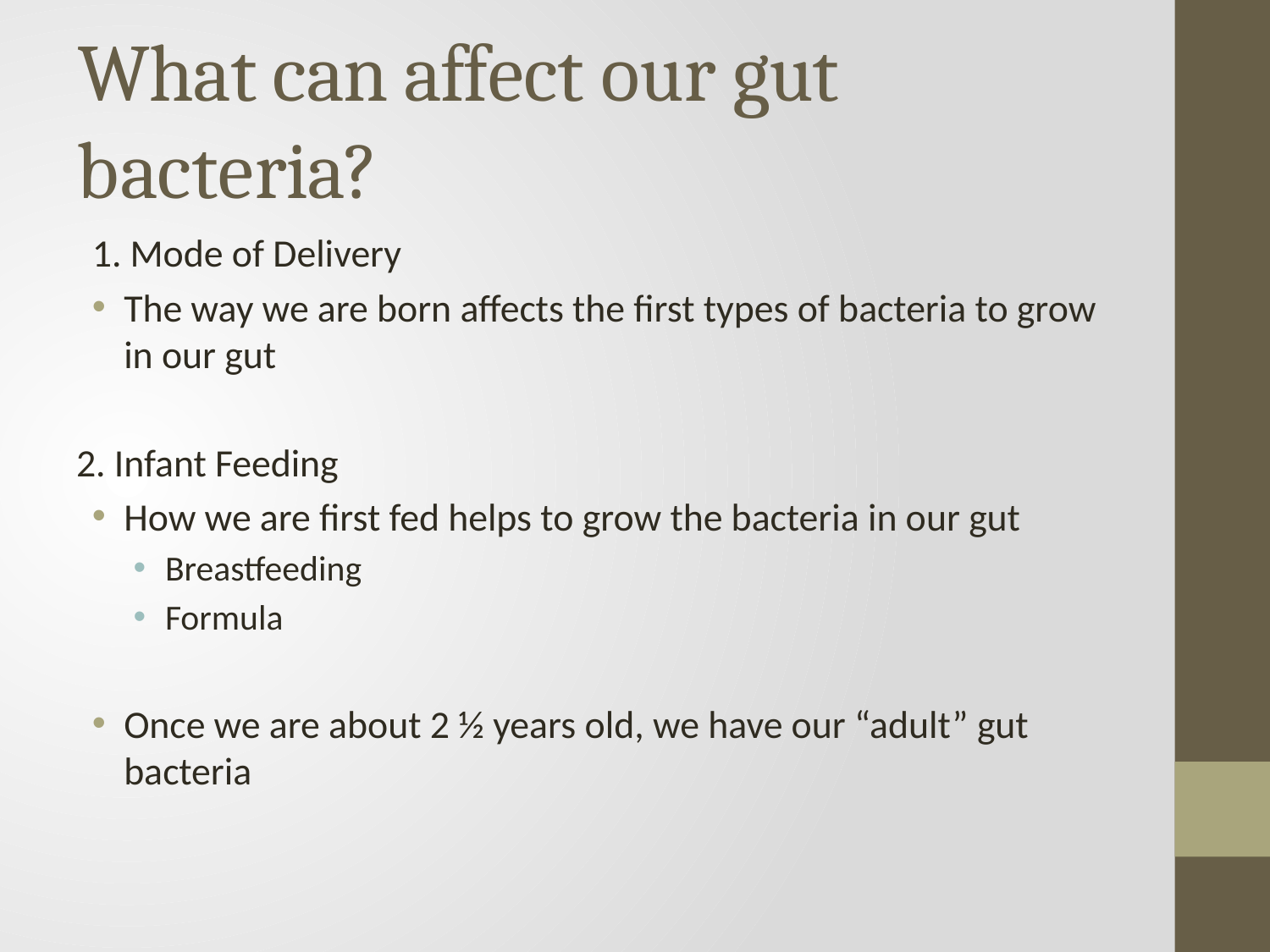

# What can affect our gut bacteria?
1. Mode of Delivery
The way we are born affects the first types of bacteria to grow in our gut

2. Infant Feeding
How we are first fed helps to grow the bacteria in our gut
Breastfeeding
Formula

Once we are about 2 ½ years old, we have our “adult” gut bacteria